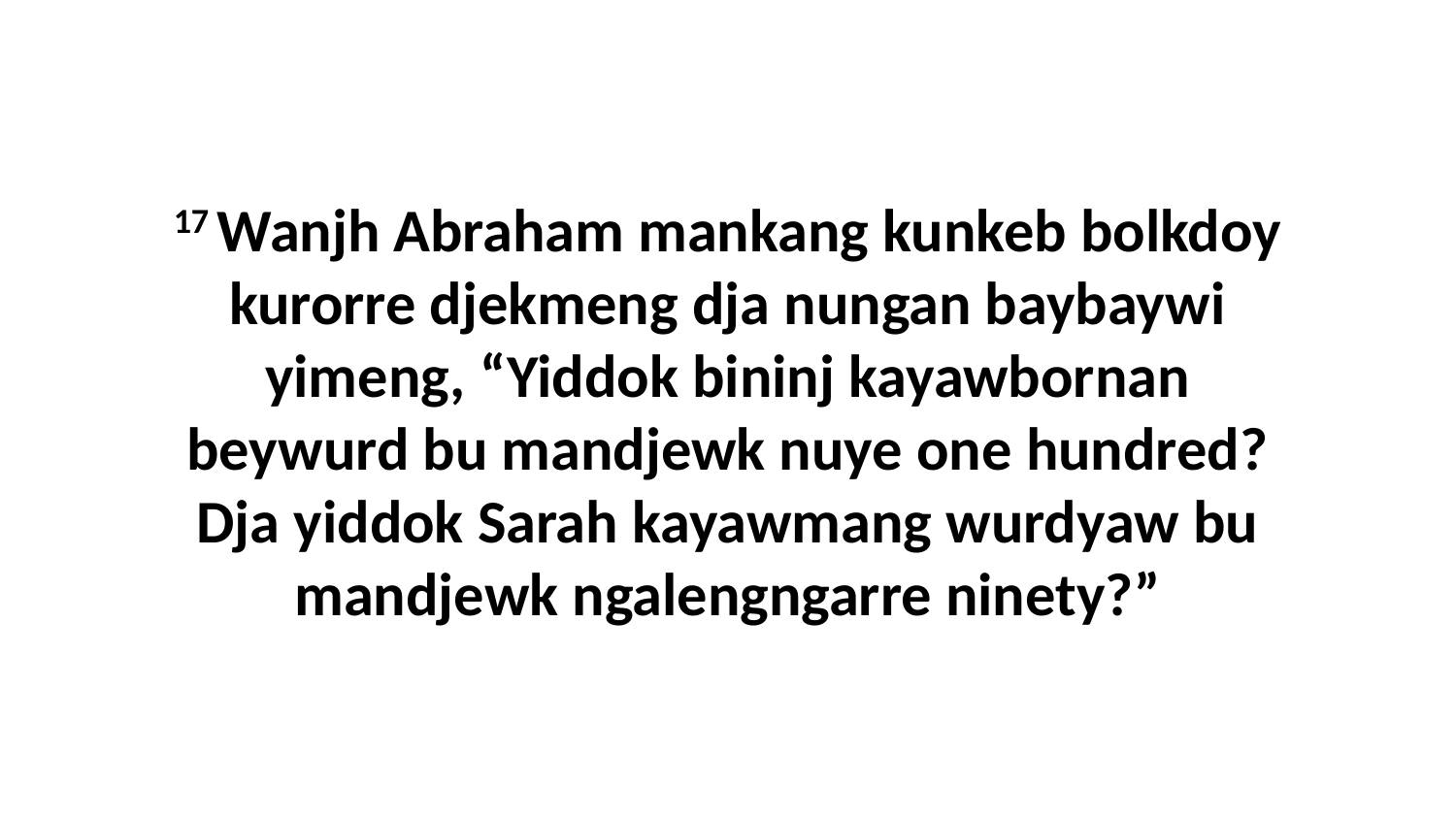

17 Wanjh Abraham mankang kunkeb bolkdoy kurorre djekmeng dja nungan baybaywi yimeng, “Yiddok bininj kayawbornan beywurd bu mandjewk nuye one hundred? Dja yiddok Sarah kayawmang wurdyaw bu mandjewk ngalengngarre ninety?”